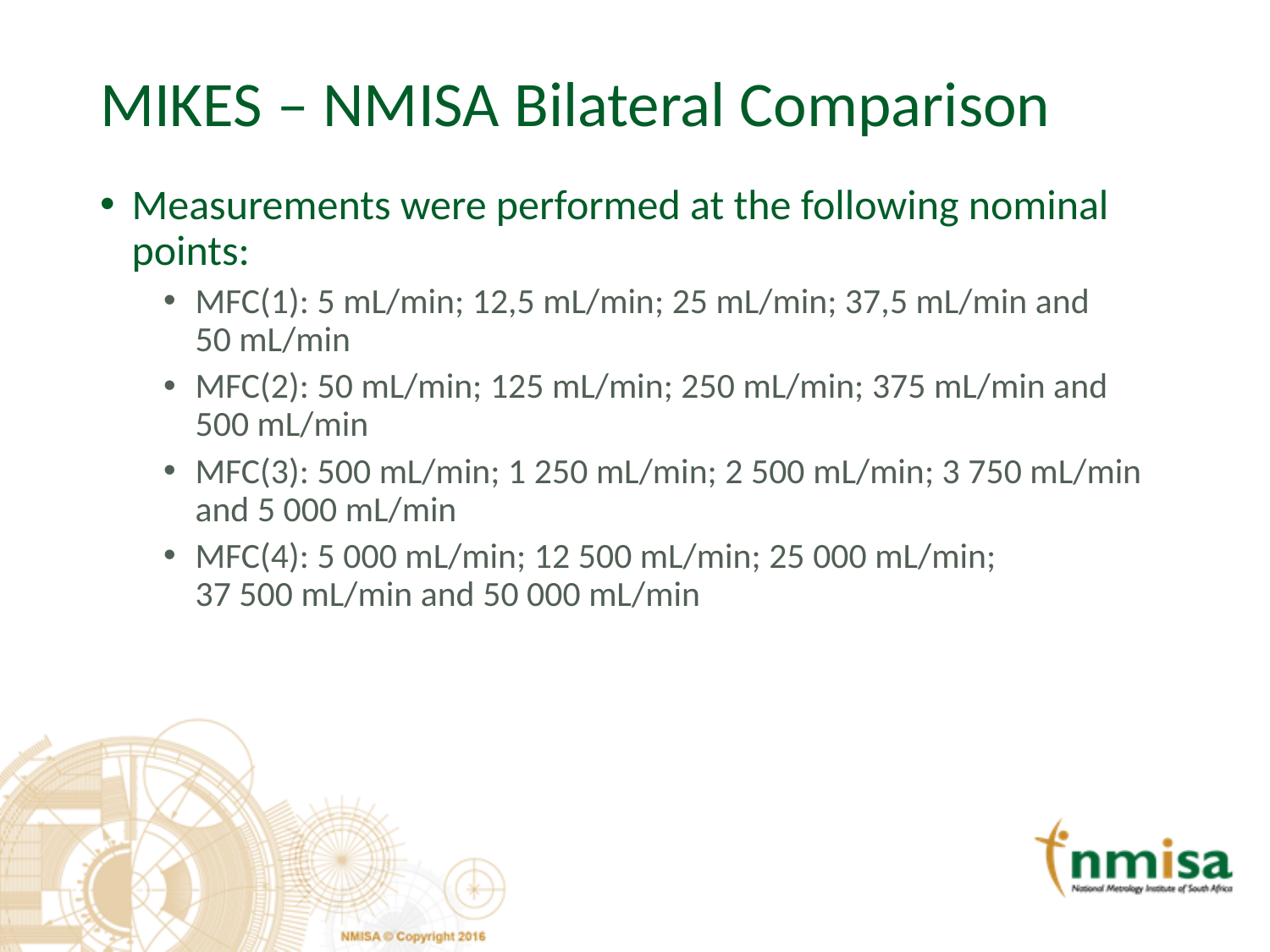

# MIKES – NMISA Bilateral Comparison
Measurements were performed at the following nominal points:
MFC(1): 5 mL/min; 12,5 mL/min; 25 mL/min; 37,5 mL/min and
50 mL/min
MFC(2): 50 mL/min; 125 mL/min; 250 mL/min; 375 mL/min and
500 mL/min
MFC(3): 500 mL/min; 1 250 mL/min; 2 500 mL/min; 3 750 mL/min and 5 000 mL/min
MFC(4): 5 000 mL/min; 12 500 mL/min; 25 000 mL/min;
37 500 mL/min and 50 000 mL/min